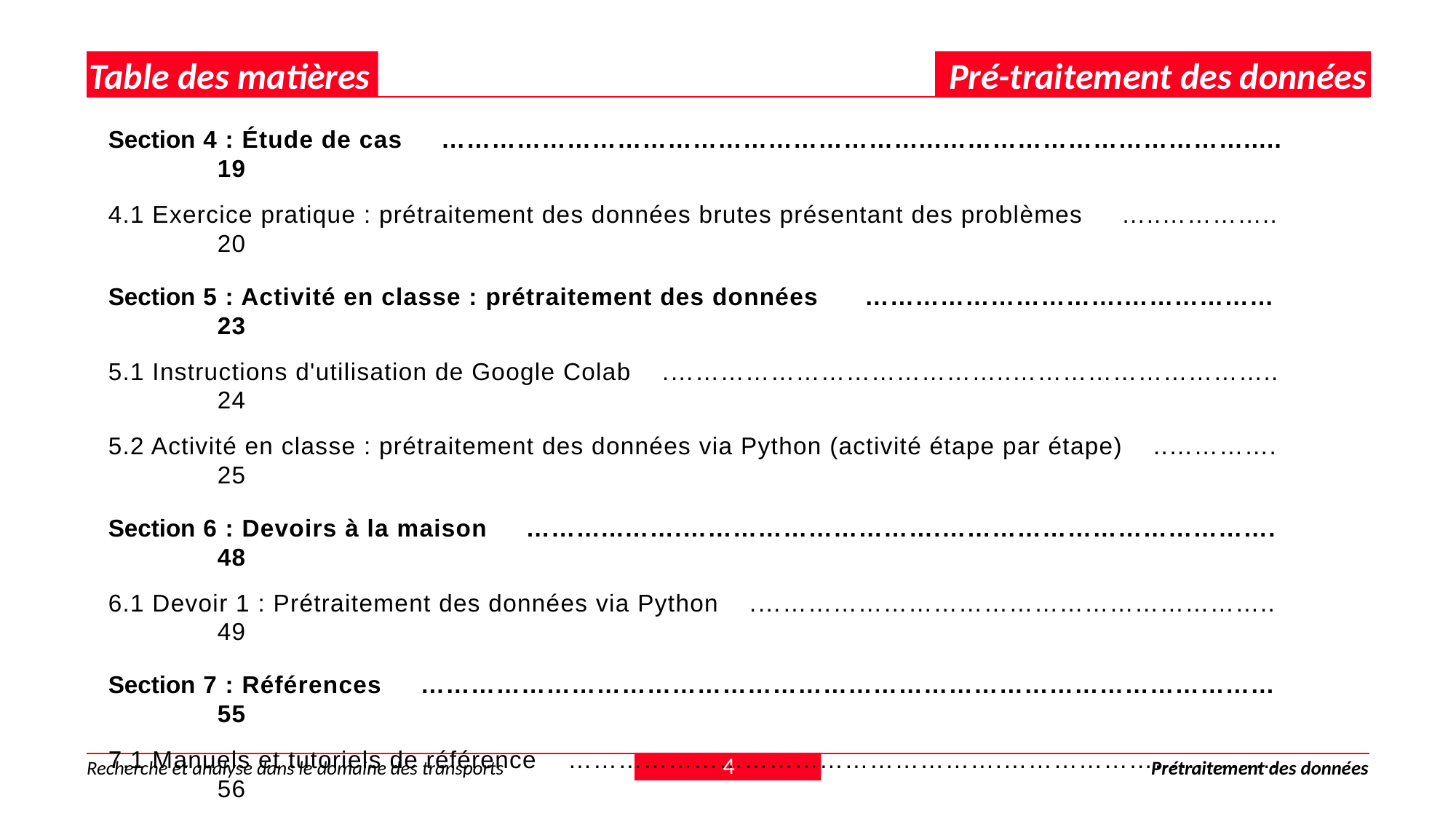

Table des matières
Pré-traitement des données
Section 4 : Étude de cas     …………………………………………………...……………………………….....		19
4.1 Exercice pratique : prétraitement des données brutes présentant des problèmes     …..…………..		20

Section 5 : Activité en classe : prétraitement des données      ………………………….………………		23
5.1 Instructions d'utilisation de Google Colab    .…………………………………..…………………………..		24
5.2 Activité en classe : prétraitement des données via Python (activité étape par étape)    ..………….		25

Section 6 : Devoirs à la maison     ………...…….………………………….………………………………….		48
6.1 Devoir 1 : Prétraitement des données via Python    .……………………………………………………..		49

Section 7 : Références     …………………………………………………………………………………………		55
7.1 Manuels et tutoriels de référence    …………………………………………….……………………………		56
7.2 Code de référence pour l'activité en classe    ..…………………………………………………………….		56